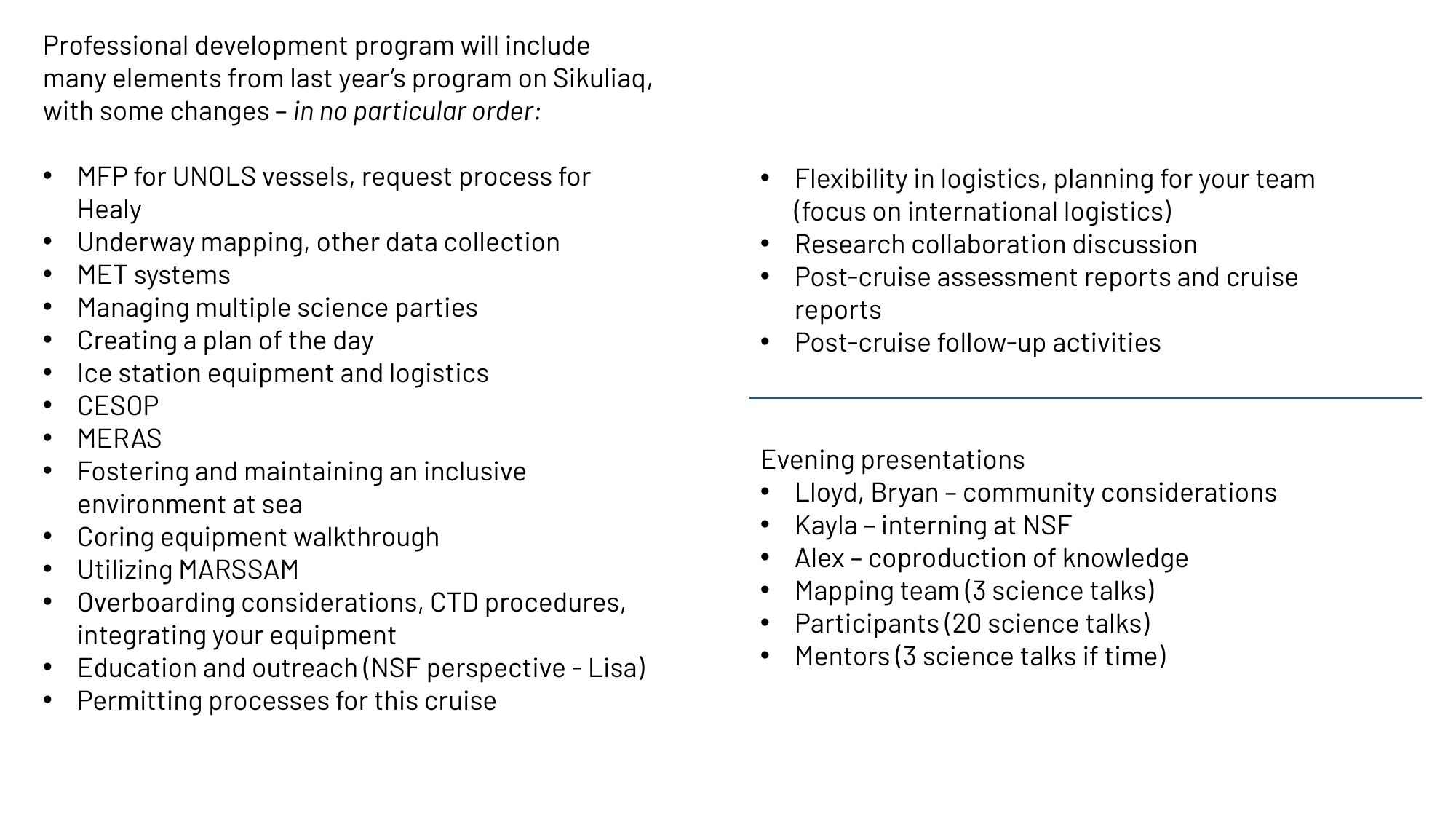

Professional development program will include many elements from last year’s program on Sikuliaq, with some changes – in no particular order:

MFP for UNOLS vessels, request process for Healy
Underway mapping, other data collection
MET systems
Managing multiple science parties
Creating a plan of the day
Ice station equipment and logistics
CESOP
MERAS
Fostering and maintaining an inclusive environment at sea
Coring equipment walkthrough
Utilizing MARSSAM
Overboarding considerations, CTD procedures, integrating your equipment
Education and outreach (NSF perspective - Lisa)
Permitting processes for this cruise

Flexibility in logistics, planning for your team (focus on international logistics)
Research collaboration discussion
Post-cruise assessment reports and cruise reports
Post-cruise follow-up activities
Evening presentations
Lloyd, Bryan – community considerations
Kayla – interning at NSF
Alex – coproduction of knowledge
Mapping team (3 science talks)
Participants (20 science talks)
Mentors (3 science talks if time)